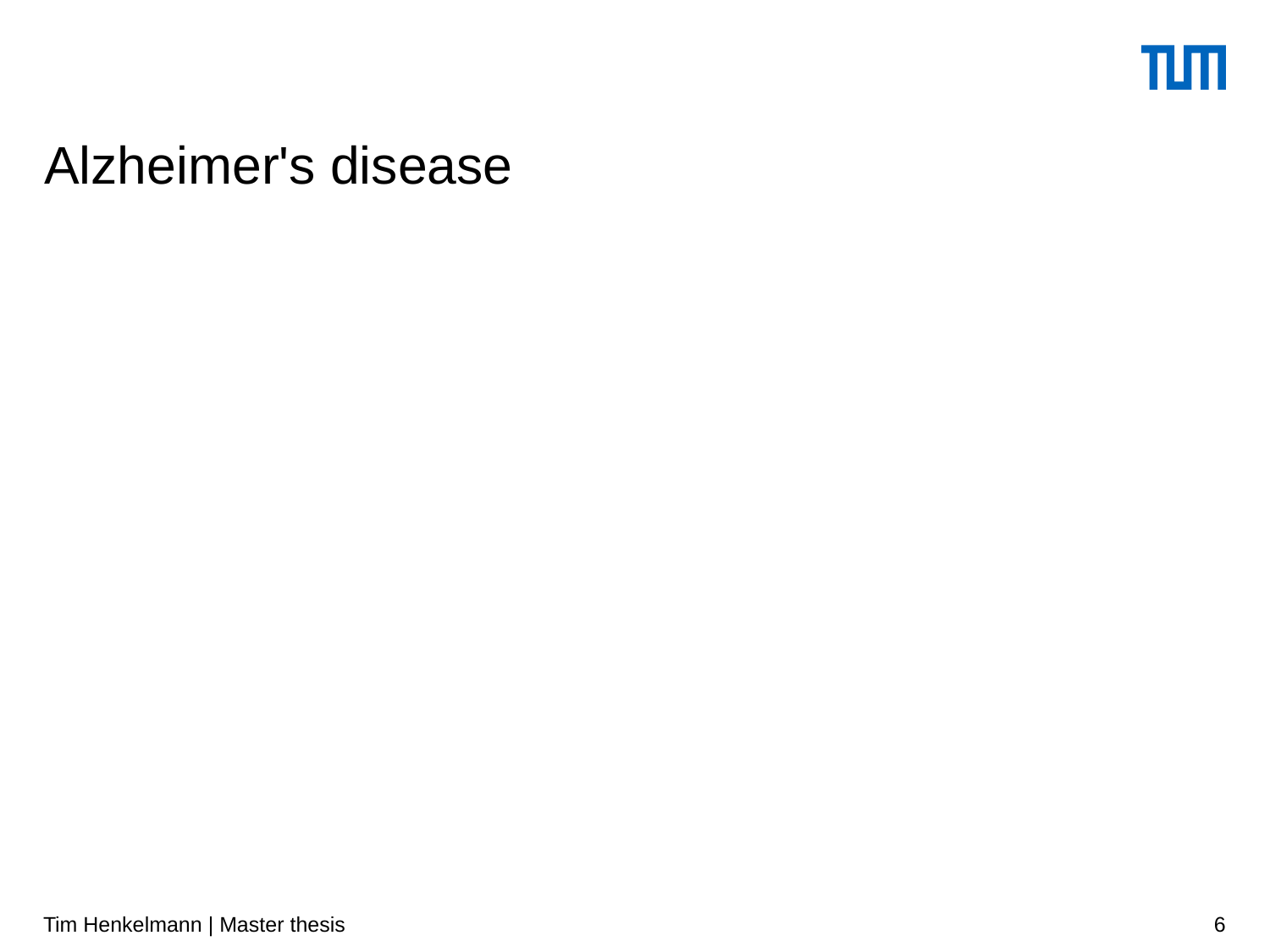

# Alzheimer's disease

Tim Henkelmann | Master thesis
6